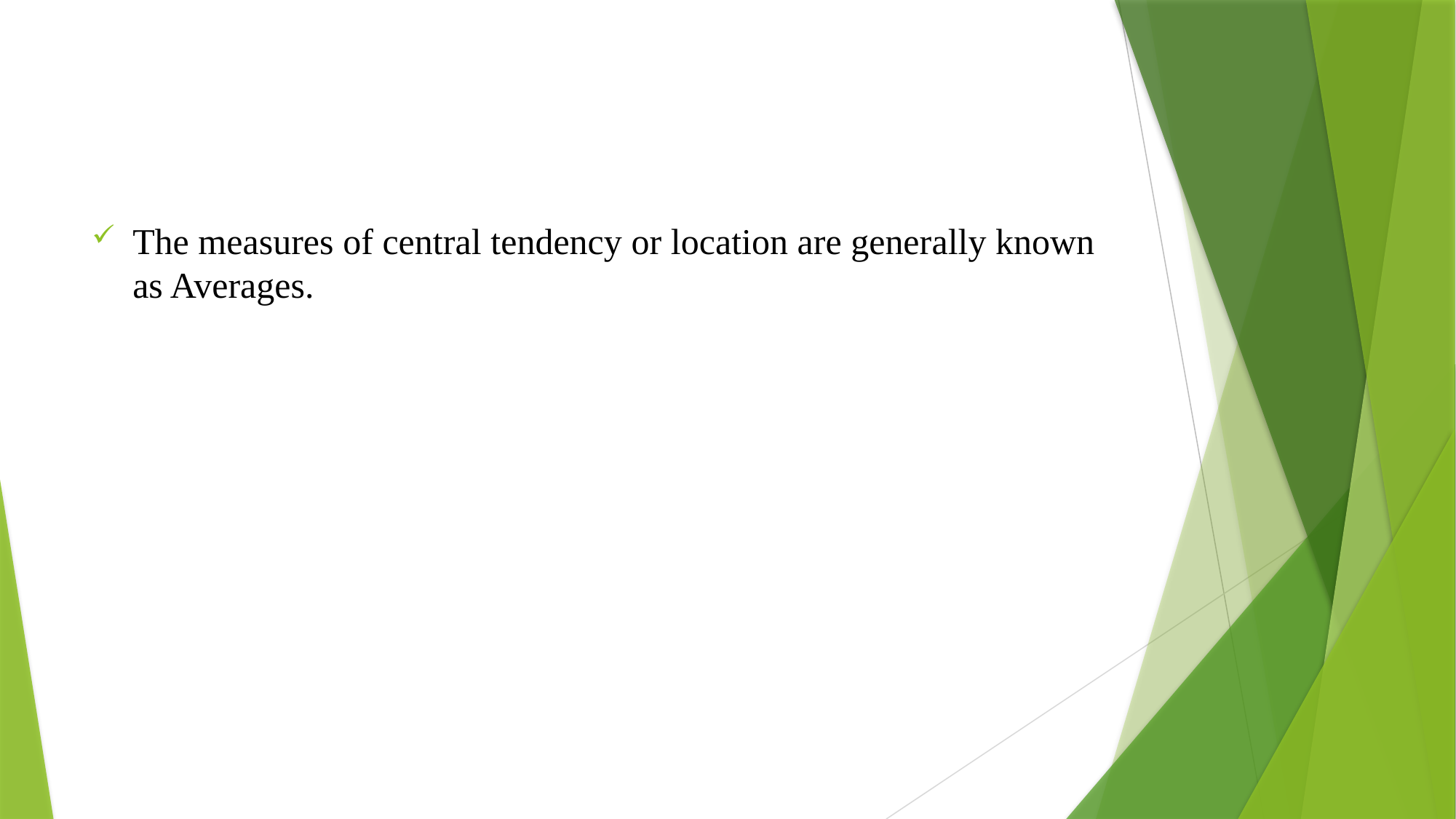

#

The measures of central tendency or location are generally known as Averages.